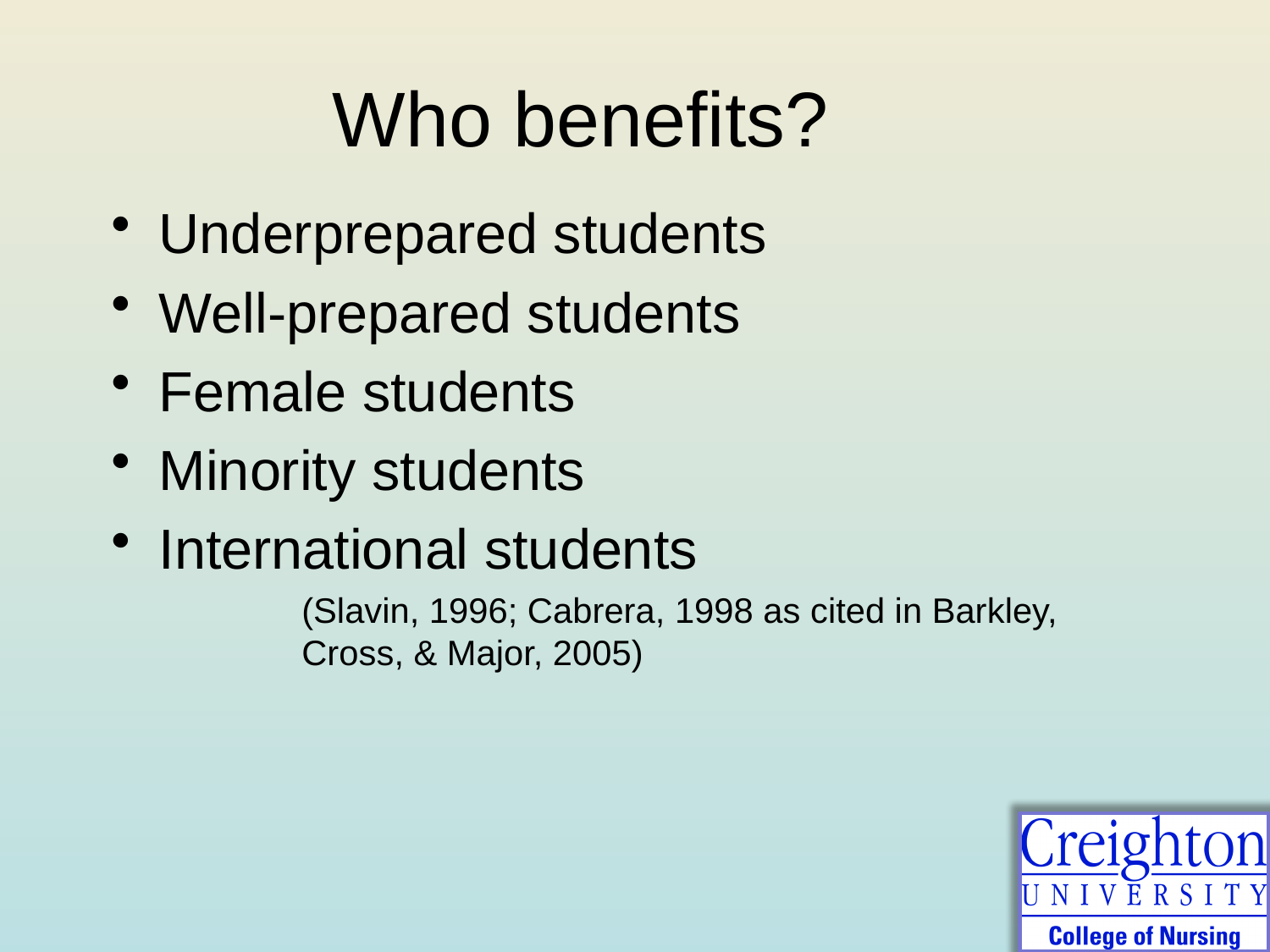

Who benefits?

#

Underprepared students
Well-prepared students
Female students
Minority students
International students
(Slavin, 1996; Cabrera, 1998 as cited in Barkley, Cross, & Major, 2005)